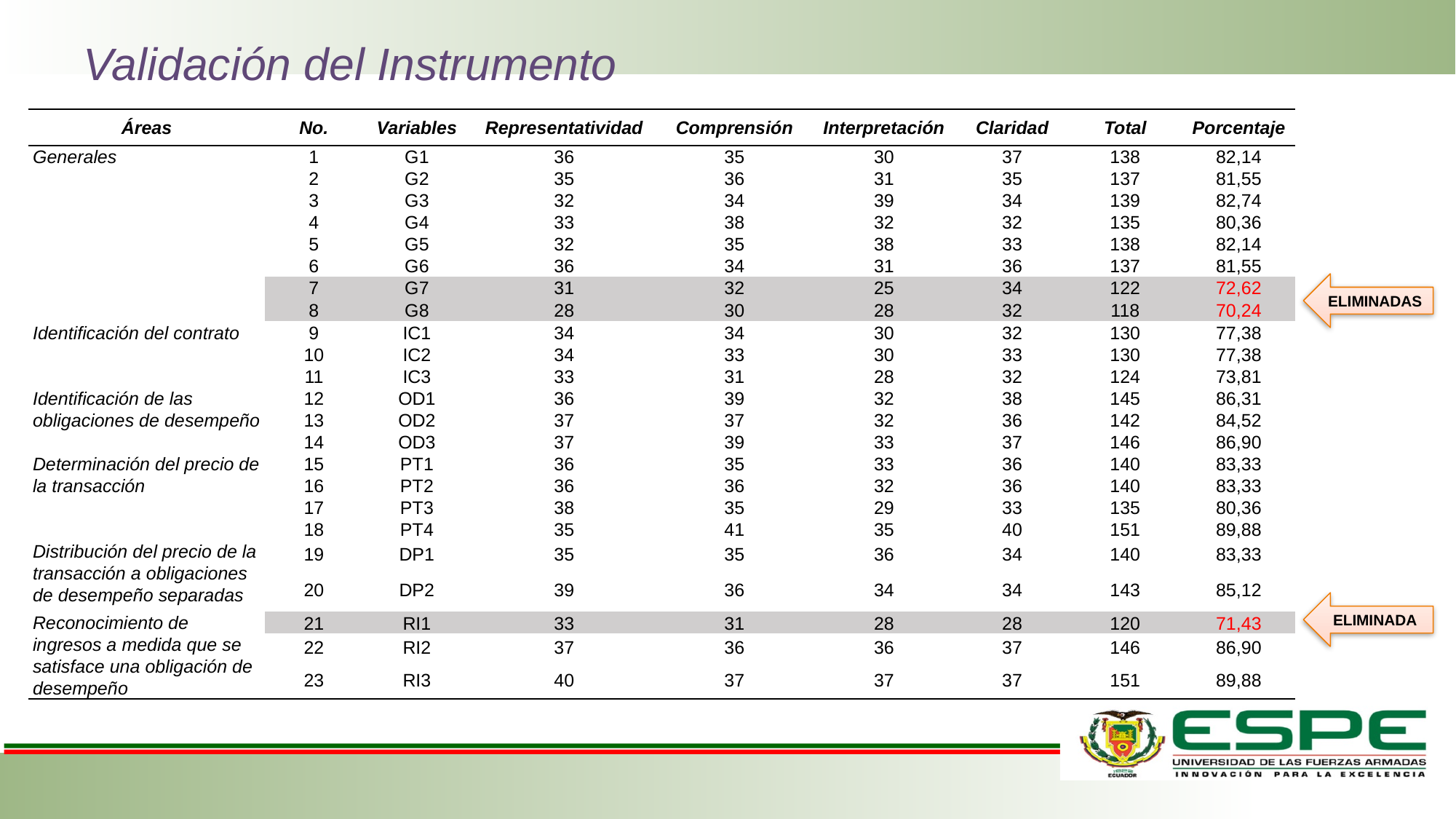

# Validación del Instrumento
| Áreas | No. | Variables | Representatividad | Comprensión | Interpretación | Claridad | Total | Porcentaje |
| --- | --- | --- | --- | --- | --- | --- | --- | --- |
| Generales | 1 | G1 | 36 | 35 | 30 | 37 | 138 | 82,14 |
|  | 2 | G2 | 35 | 36 | 31 | 35 | 137 | 81,55 |
|  | 3 | G3 | 32 | 34 | 39 | 34 | 139 | 82,74 |
|  | 4 | G4 | 33 | 38 | 32 | 32 | 135 | 80,36 |
|  | 5 | G5 | 32 | 35 | 38 | 33 | 138 | 82,14 |
|  | 6 | G6 | 36 | 34 | 31 | 36 | 137 | 81,55 |
|  | 7 | G7 | 31 | 32 | 25 | 34 | 122 | 72,62 |
|  | 8 | G8 | 28 | 30 | 28 | 32 | 118 | 70,24 |
| Identificación del contrato | 9 | IC1 | 34 | 34 | 30 | 32 | 130 | 77,38 |
|  | 10 | IC2 | 34 | 33 | 30 | 33 | 130 | 77,38 |
|  | 11 | IC3 | 33 | 31 | 28 | 32 | 124 | 73,81 |
| Identificación de las obligaciones de desempeño | 12 | OD1 | 36 | 39 | 32 | 38 | 145 | 86,31 |
|  | 13 | OD2 | 37 | 37 | 32 | 36 | 142 | 84,52 |
|  | 14 | OD3 | 37 | 39 | 33 | 37 | 146 | 86,90 |
| Determinación del precio de la transacción | 15 | PT1 | 36 | 35 | 33 | 36 | 140 | 83,33 |
|  | 16 | PT2 | 36 | 36 | 32 | 36 | 140 | 83,33 |
|  | 17 | PT3 | 38 | 35 | 29 | 33 | 135 | 80,36 |
|  | 18 | PT4 | 35 | 41 | 35 | 40 | 151 | 89,88 |
| Distribución del precio de la transacción a obligaciones de desempeño separadas | 19 | DP1 | 35 | 35 | 36 | 34 | 140 | 83,33 |
|  | 20 | DP2 | 39 | 36 | 34 | 34 | 143 | 85,12 |
| Reconocimiento de ingresos a medida que se satisface una obligación de desempeño | 21 | RI1 | 33 | 31 | 28 | 28 | 120 | 71,43 |
|  | 22 | RI2 | 37 | 36 | 36 | 37 | 146 | 86,90 |
|  | 23 | RI3 | 40 | 37 | 37 | 37 | 151 | 89,88 |
ELIMINADAS
ELIMINADA